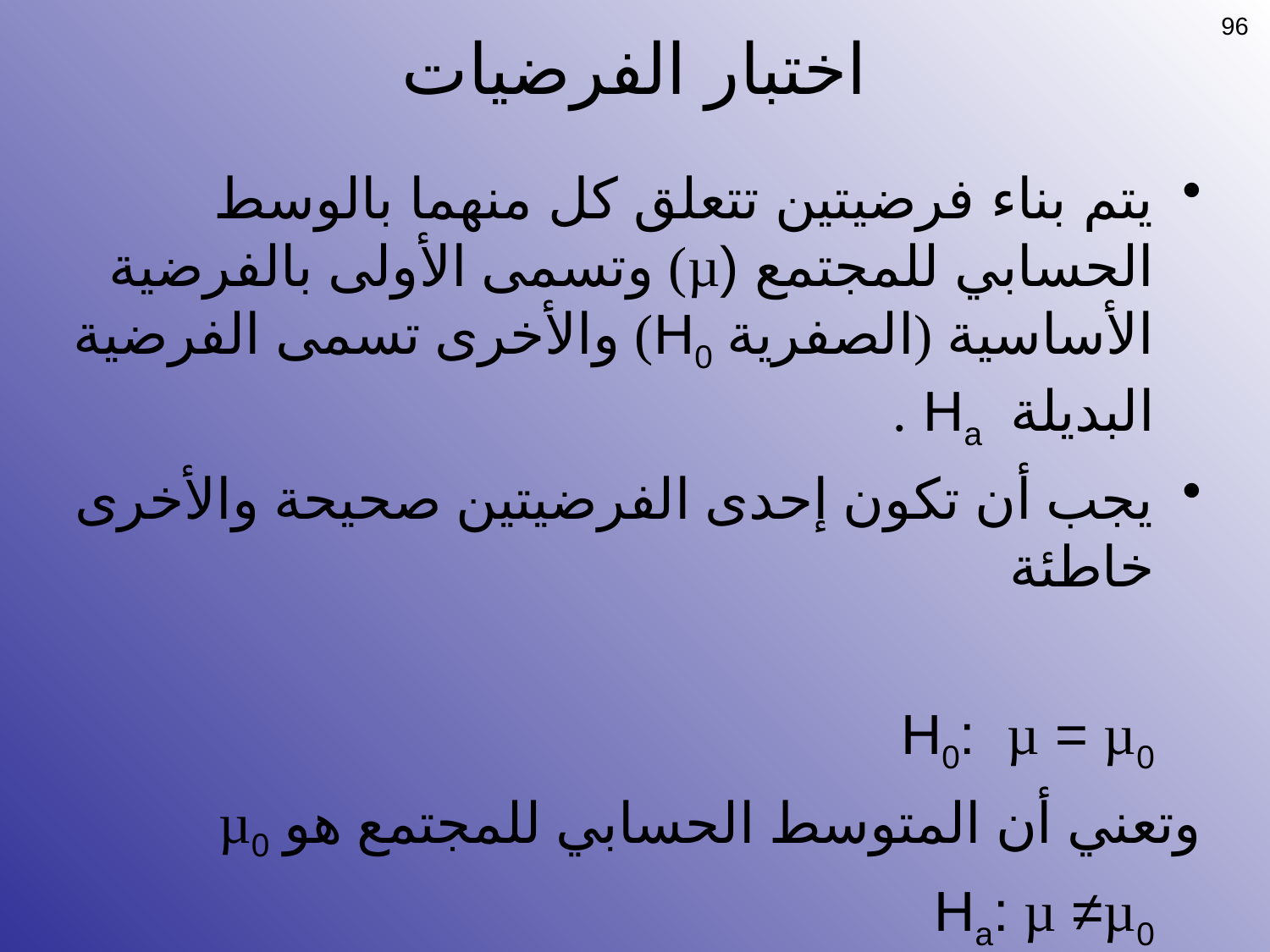

96
# اختبار الفرضيات
يتم بناء فرضيتين تتعلق كل منهما بالوسط الحسابي للمجتمع (µ) وتسمى الأولى بالفرضية الأساسية (الصفرية H0) والأخرى تسمى الفرضية البديلة  Ha  .
يجب أن تكون إحدى الفرضيتين صحيحة والأخرى خاطئة

		H0:  µ = µ0
وتعني أن المتوسط الحسابي للمجتمع هو µ0
		Ha: µ ≠µ0
وتعني أن المتوسط الحسابي لمجتمع الدراسة لا يساوي µ0